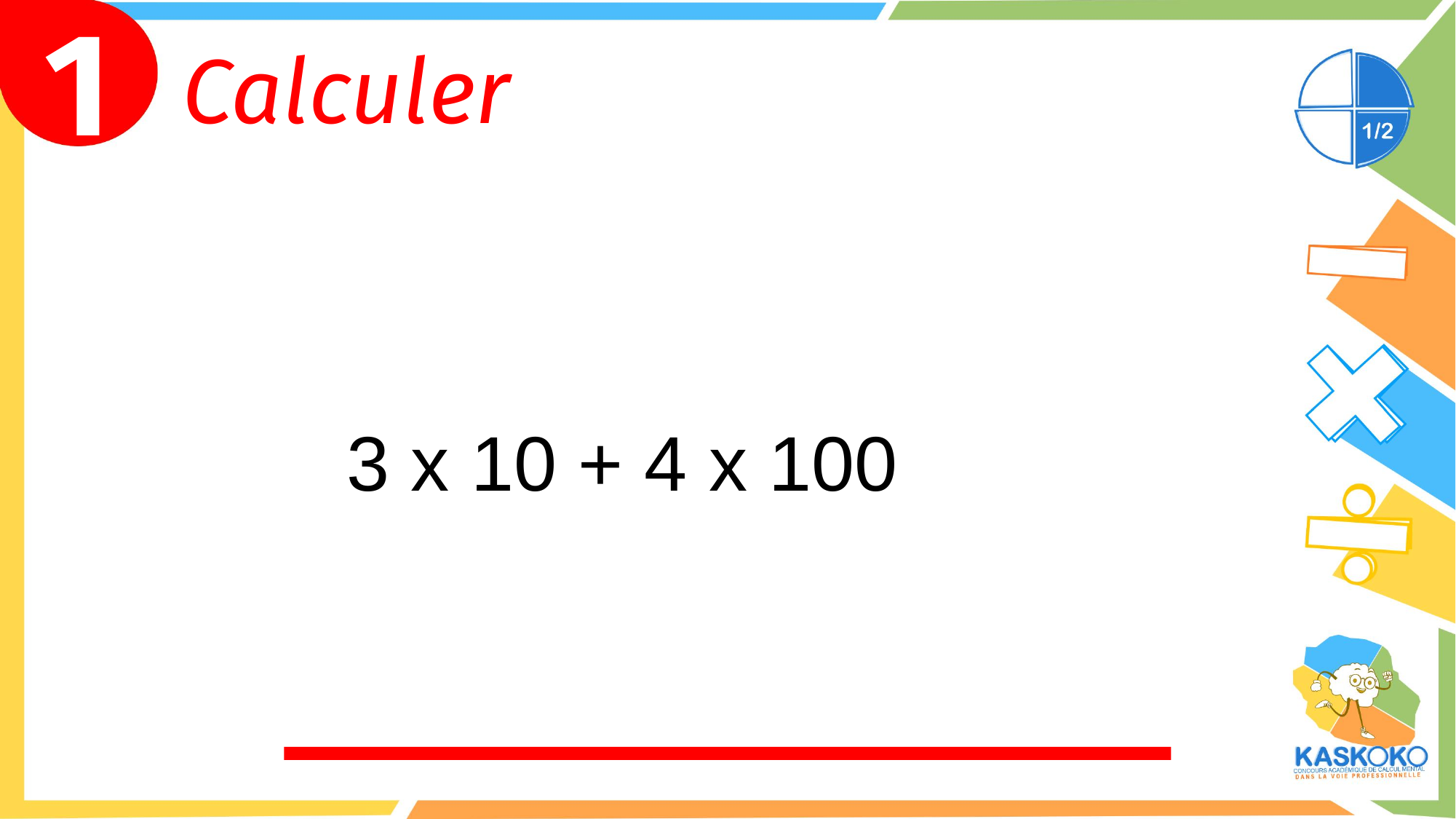

1
Calculer

3 x 10 + 4 x 100